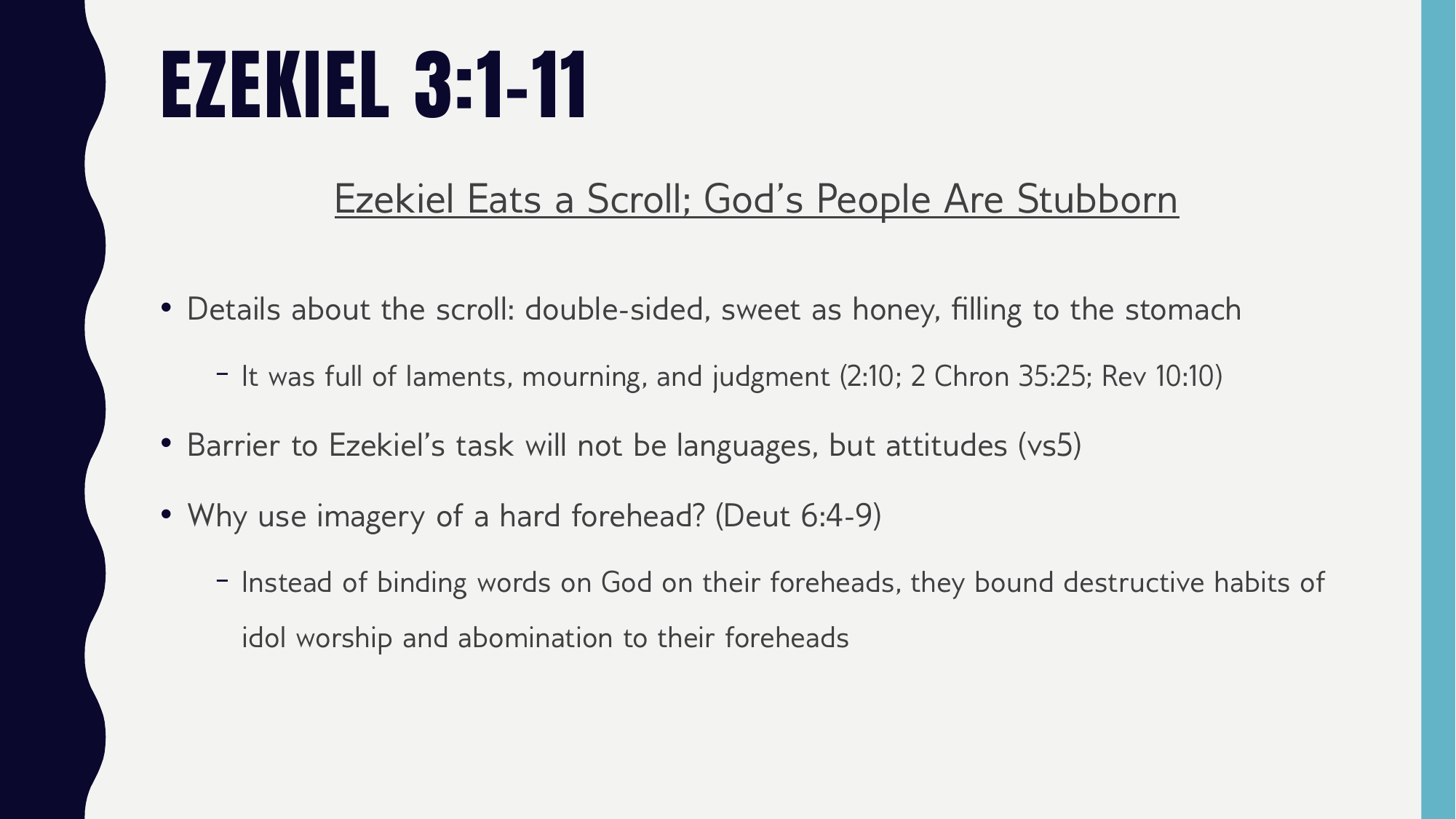

# Ezekiel 3:1-11
Ezekiel Eats a Scroll; God’s People Are Stubborn

Details about the scroll: double-sided, sweet as honey, filling to the stomach
It was full of laments, mourning, and judgment (2:10; 2 Chron 35:25; Rev 10:10)
Barrier to Ezekiel’s task will not be languages, but attitudes (vs5)
Why use imagery of a hard forehead? (Deut 6:4-9)
Instead of binding words on God on their foreheads, they bound destructive habits of idol worship and abomination to their foreheads